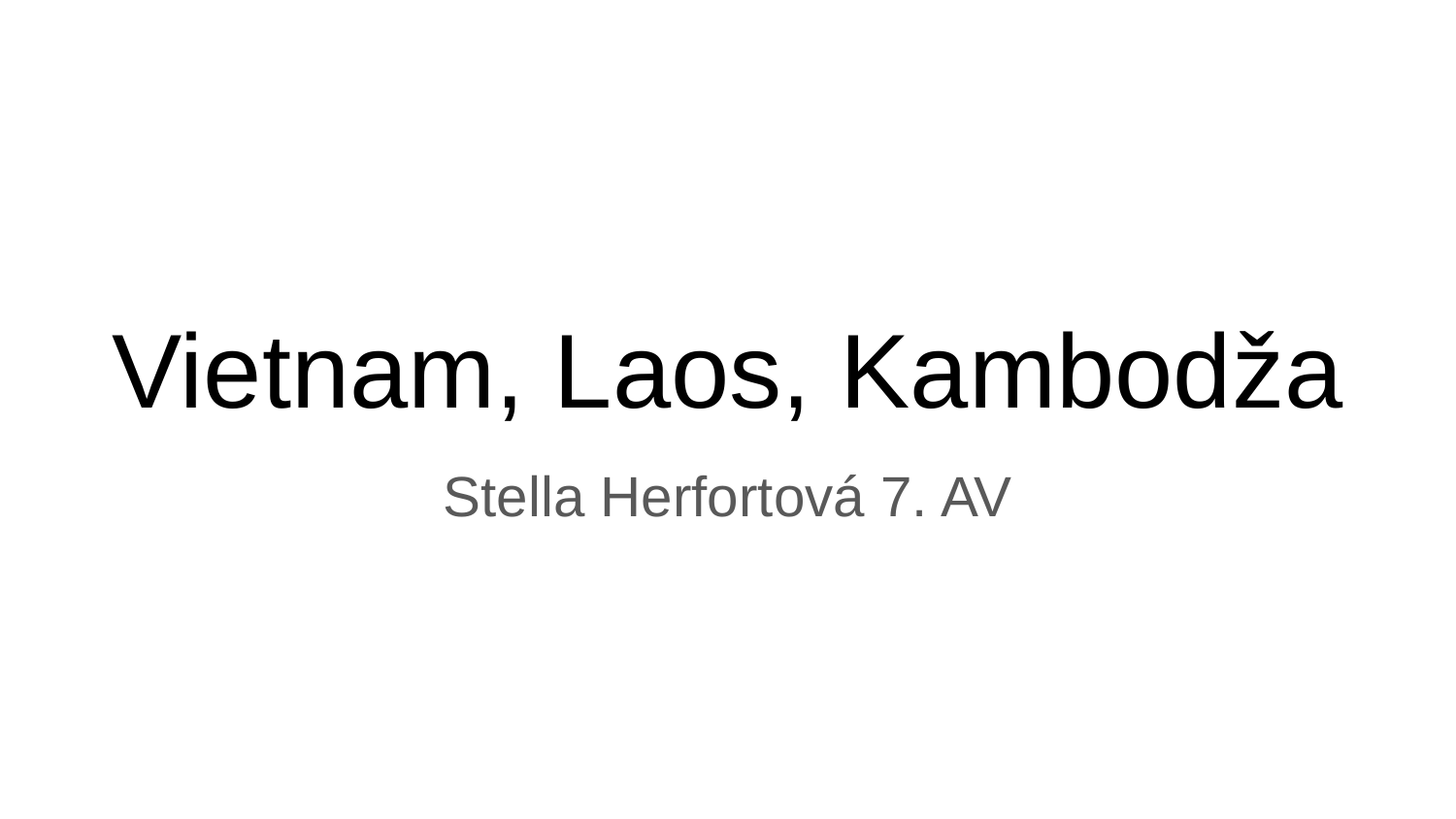

# Vietnam, Laos, Kambodža
Stella Herfortová 7. AV